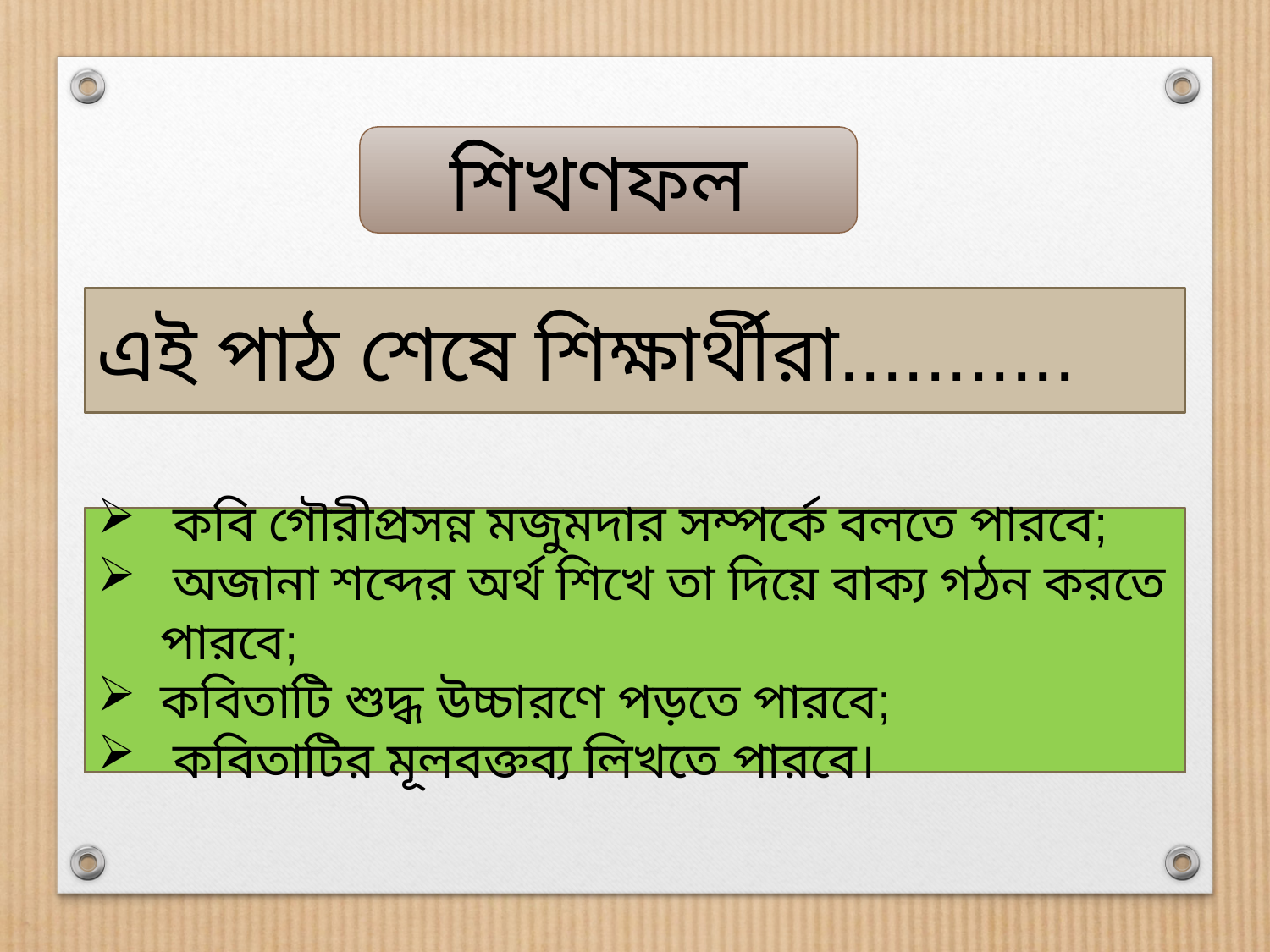

শিখণফল
এই পাঠ শেষে শিক্ষার্থীরা...........
 কবি গৌরীপ্রসন্ন মজুমদার সম্পর্কে বলতে পারবে;
 অজানা শব্দের অর্থ শিখে তা দিয়ে বাক্য গঠন করতে পারবে;
কবিতাটি শুদ্ধ উচ্চারণে পড়তে পারবে;
 কবিতাটির মূলবক্তব্য লিখতে পারবে।